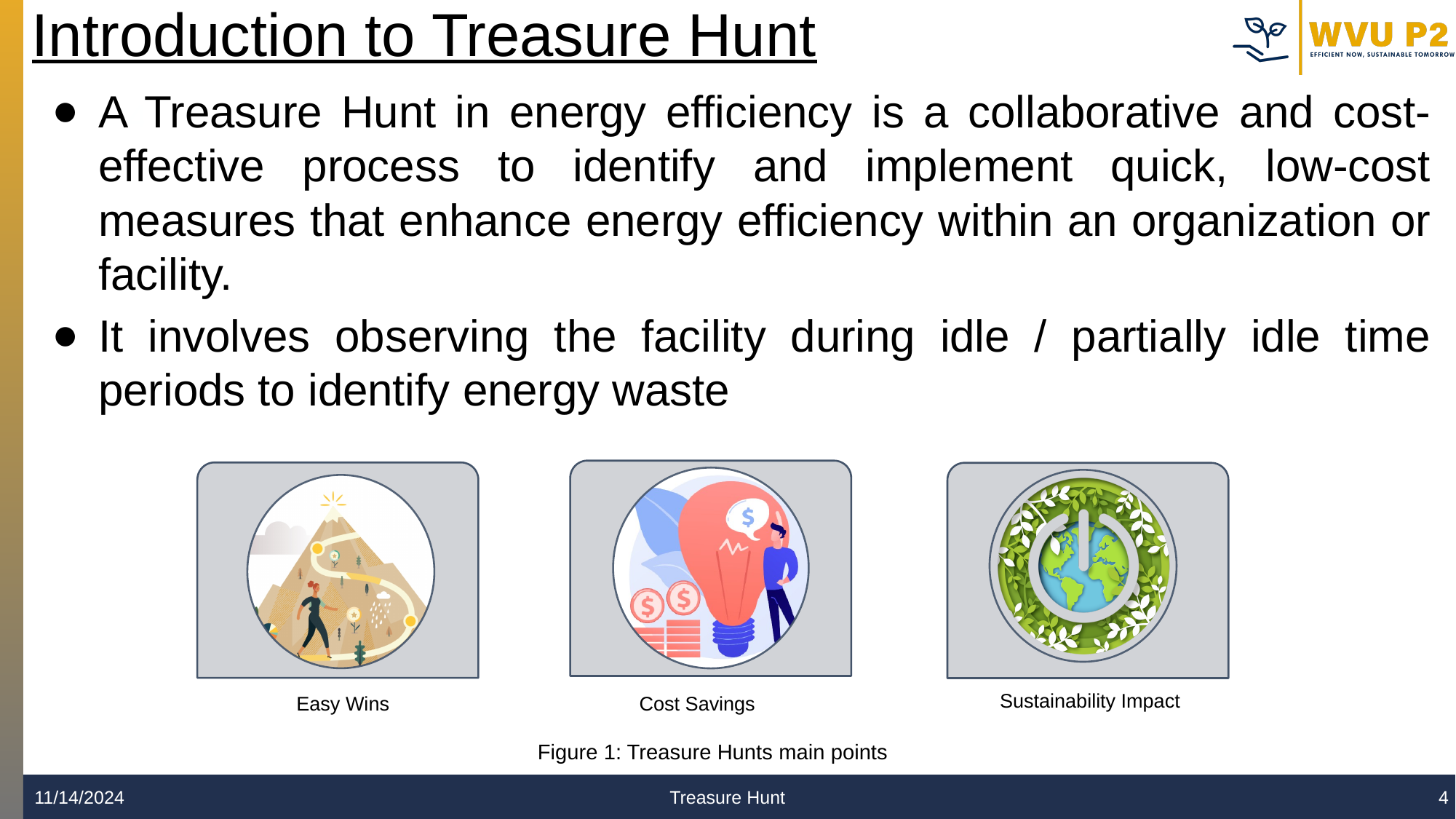

Introduction to Treasure Hunt
A Treasure Hunt in energy efficiency is a collaborative and cost-effective process to identify and implement quick, low-cost measures that enhance energy efficiency within an organization or facility.
It involves observing the facility during idle / partially idle time periods to identify energy waste

4

Cost Savings
Sustainability Impact
Easy Wins
Figure 1: Treasure Hunts main points